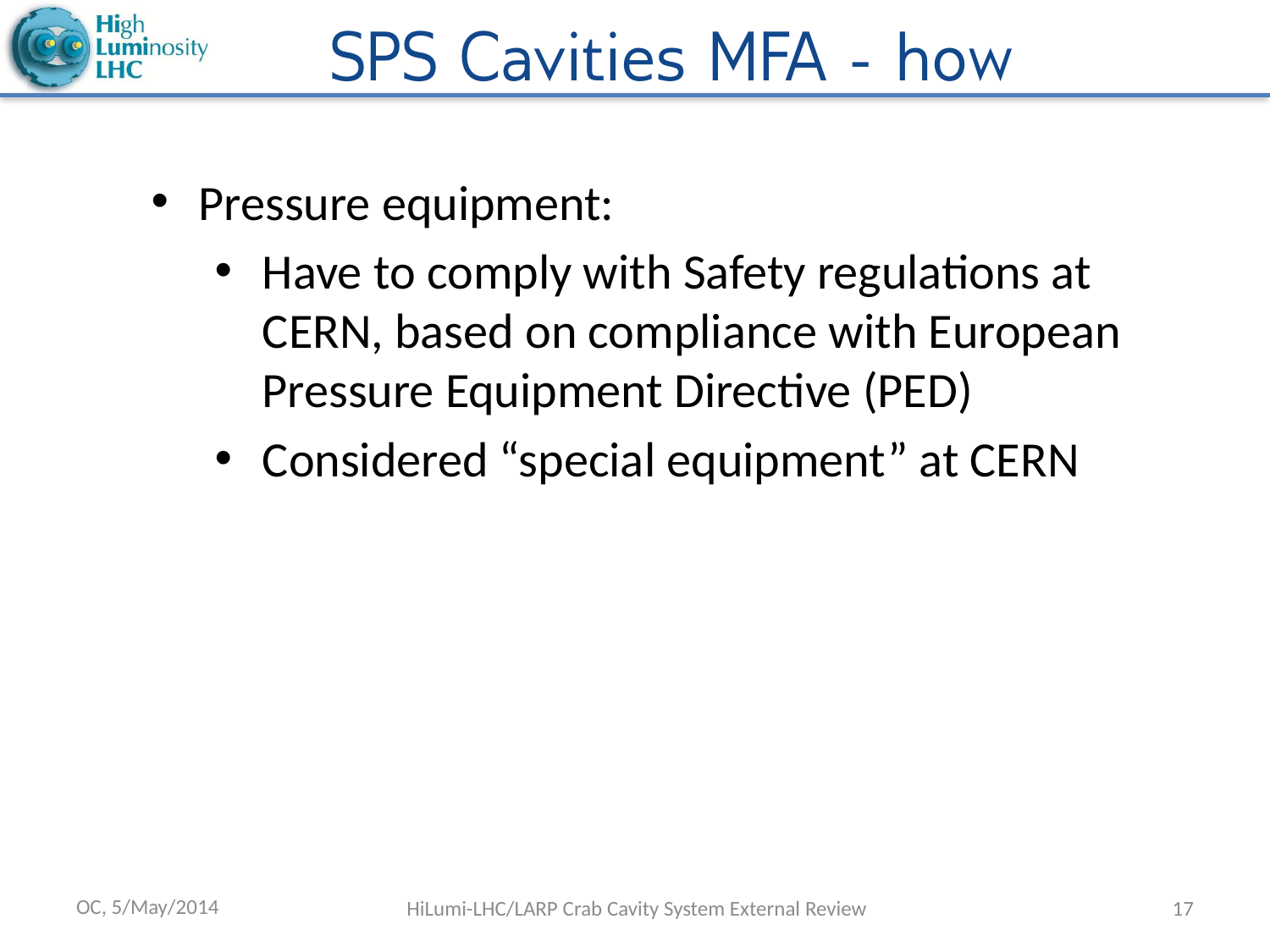

# SPS Cavities MFA - how

Pressure equipment:
Have to comply with Safety regulations at CERN, based on compliance with European Pressure Equipment Directive (PED)
Considered “special equipment” at CERN

OC, 5/May/2014
HiLumi-LHC/LARP Crab Cavity System External Review
17